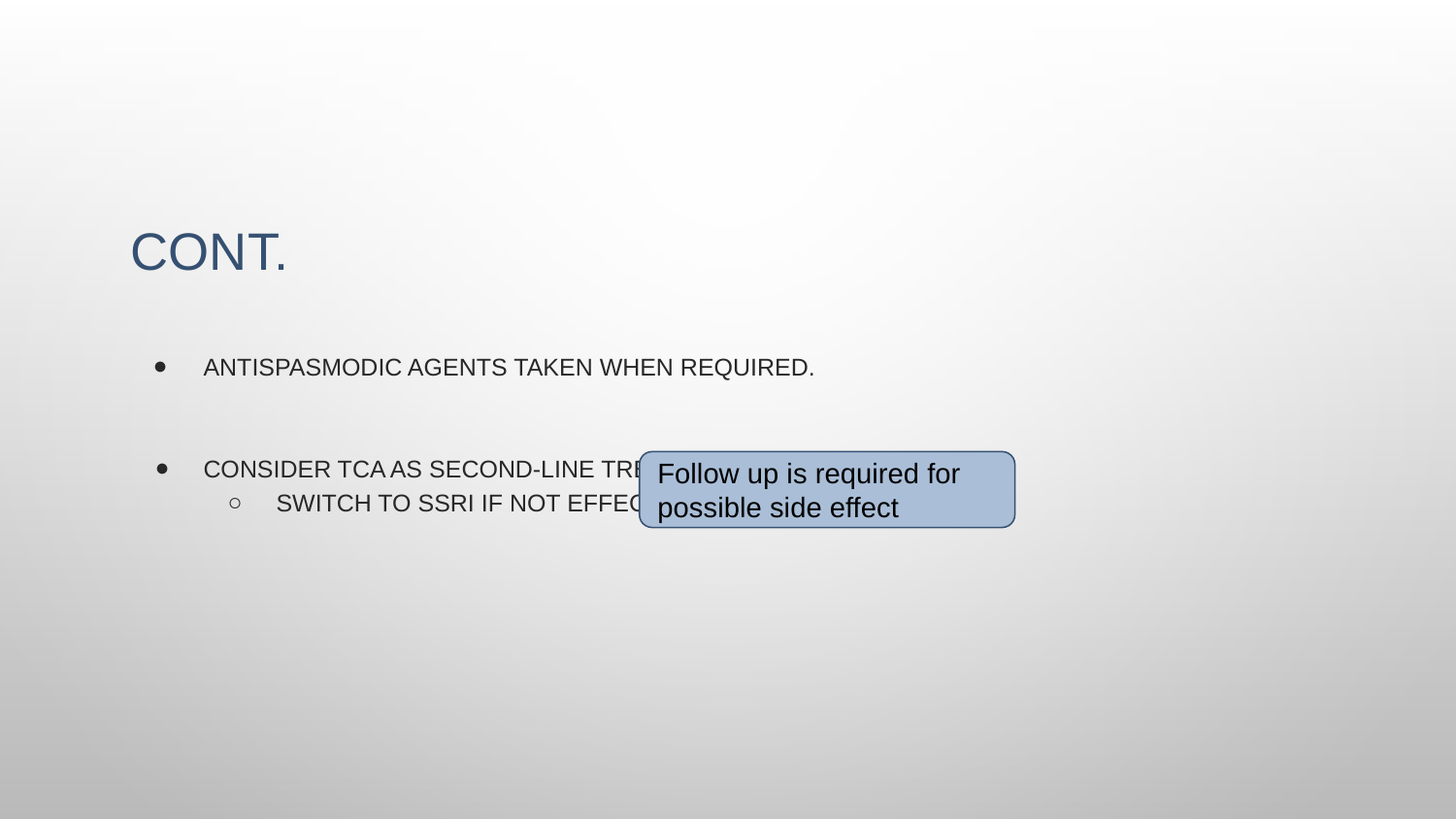

# Cont.
Antispasmodic agents taken when required.

Consider TCA as second-line treatment
Switch to SSRI if not effective.

Follow up is required for possible side effect